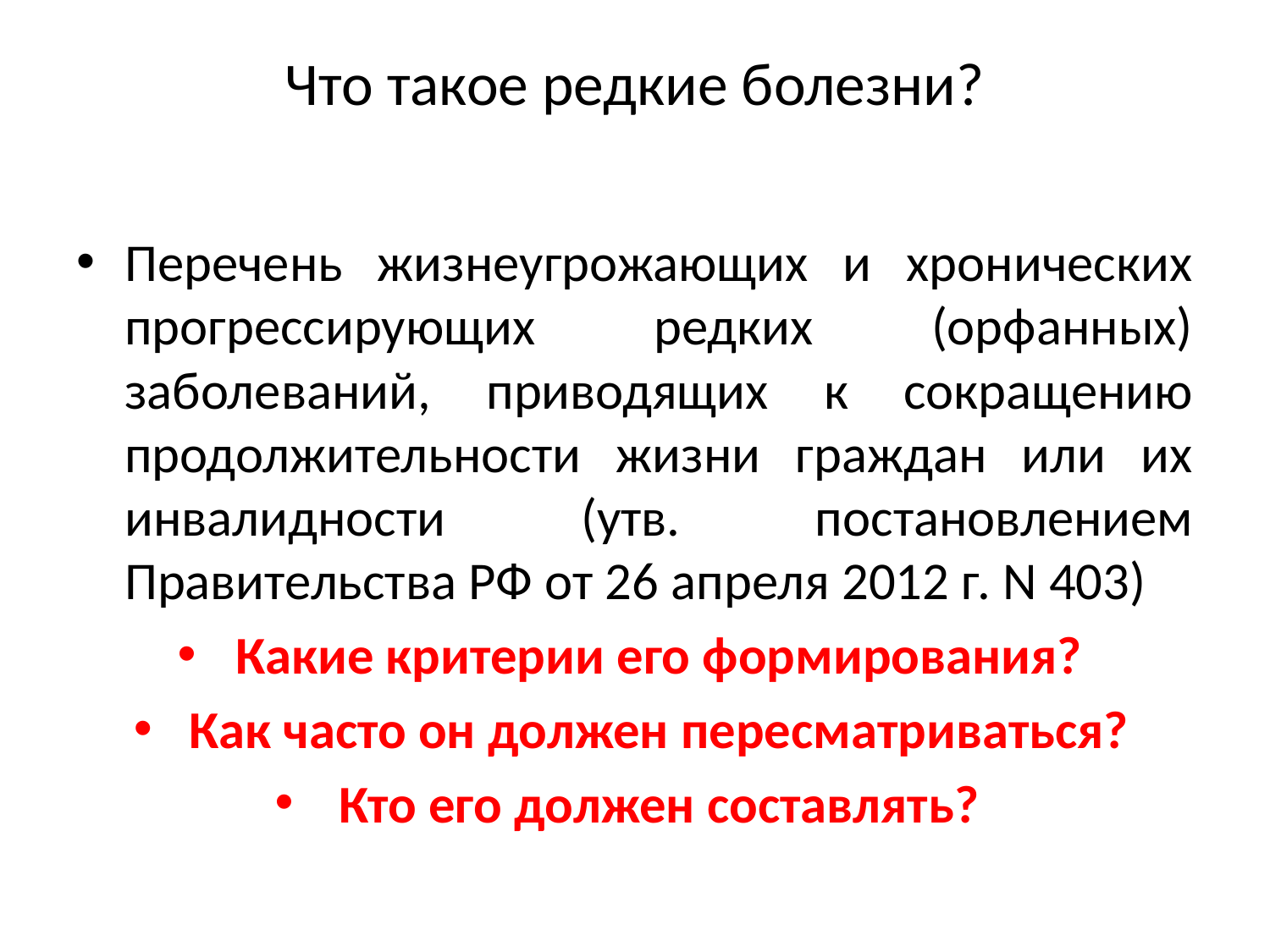

# Что такое редкие болезни?
Перечень жизнеугрожающих и хронических прогрессирующих редких (орфанных) заболеваний, приводящих к сокращению продолжительности жизни граждан или их инвалидности (утв. постановлением Правительства РФ от 26 апреля 2012 г. N 403)
Какие критерии его формирования?
Как часто он должен пересматриваться?
Кто его должен составлять?